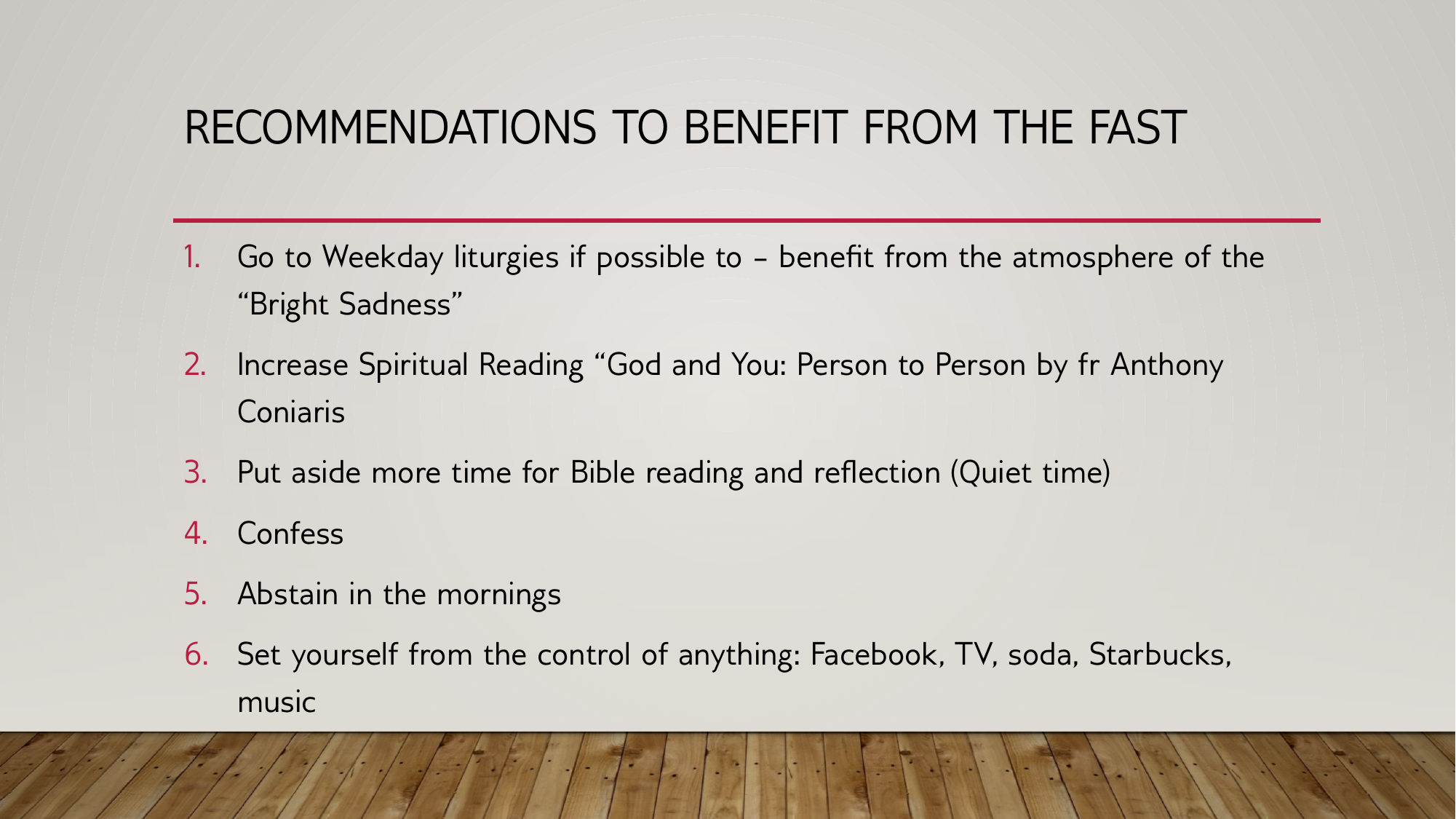

# Recommendations to benefit from the fast
Go to Weekday liturgies if possible to – benefit from the atmosphere of the “Bright Sadness”
Increase Spiritual Reading “God and You: Person to Person by fr Anthony Coniaris
Put aside more time for Bible reading and reflection (Quiet time)
Confess
Abstain in the mornings
Set yourself from the control of anything: Facebook, TV, soda, Starbucks, music